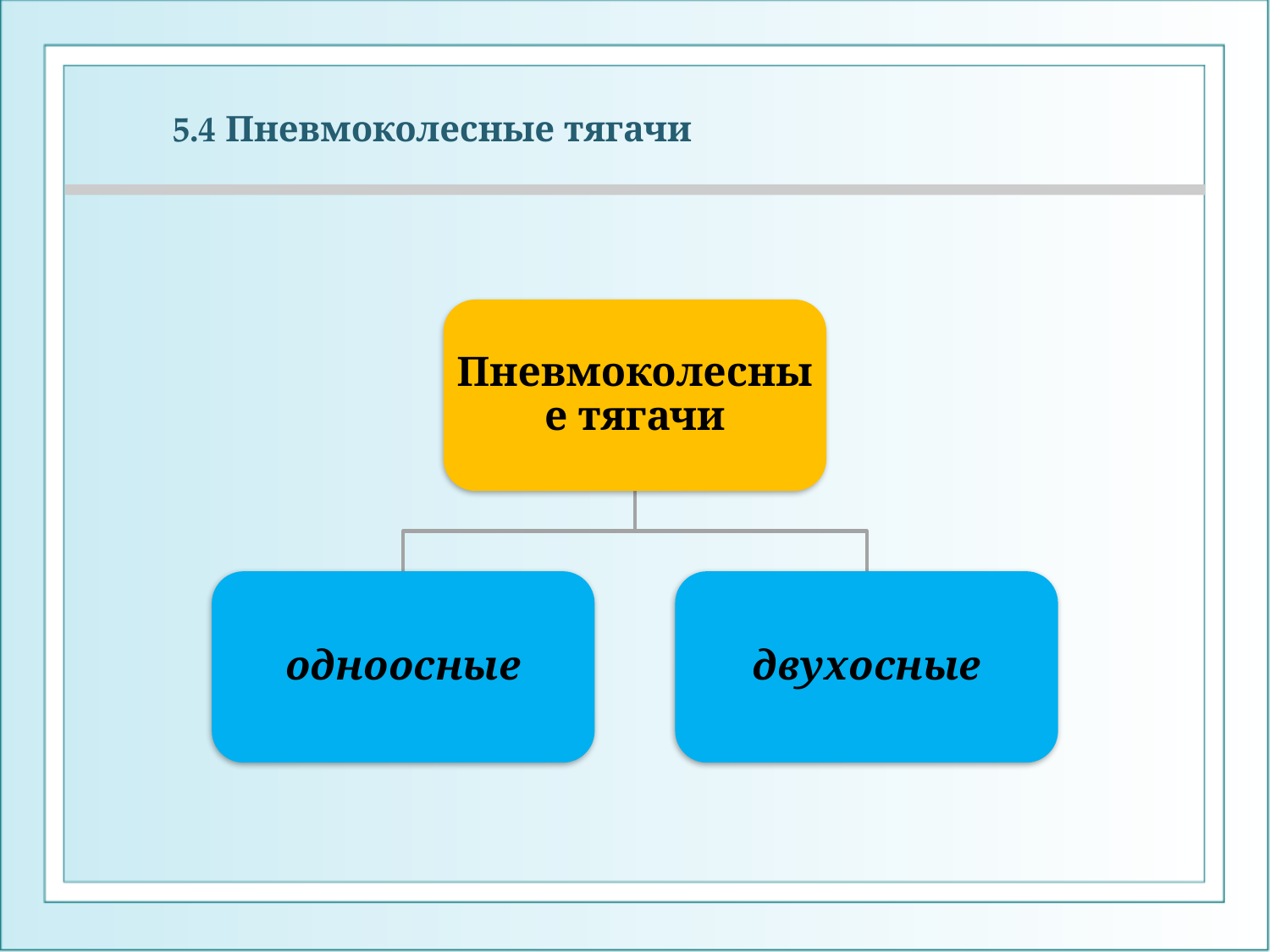

5.4 Пневмоколесные тягачи

Пневмоколесные тягачи
одноосные
двухосные